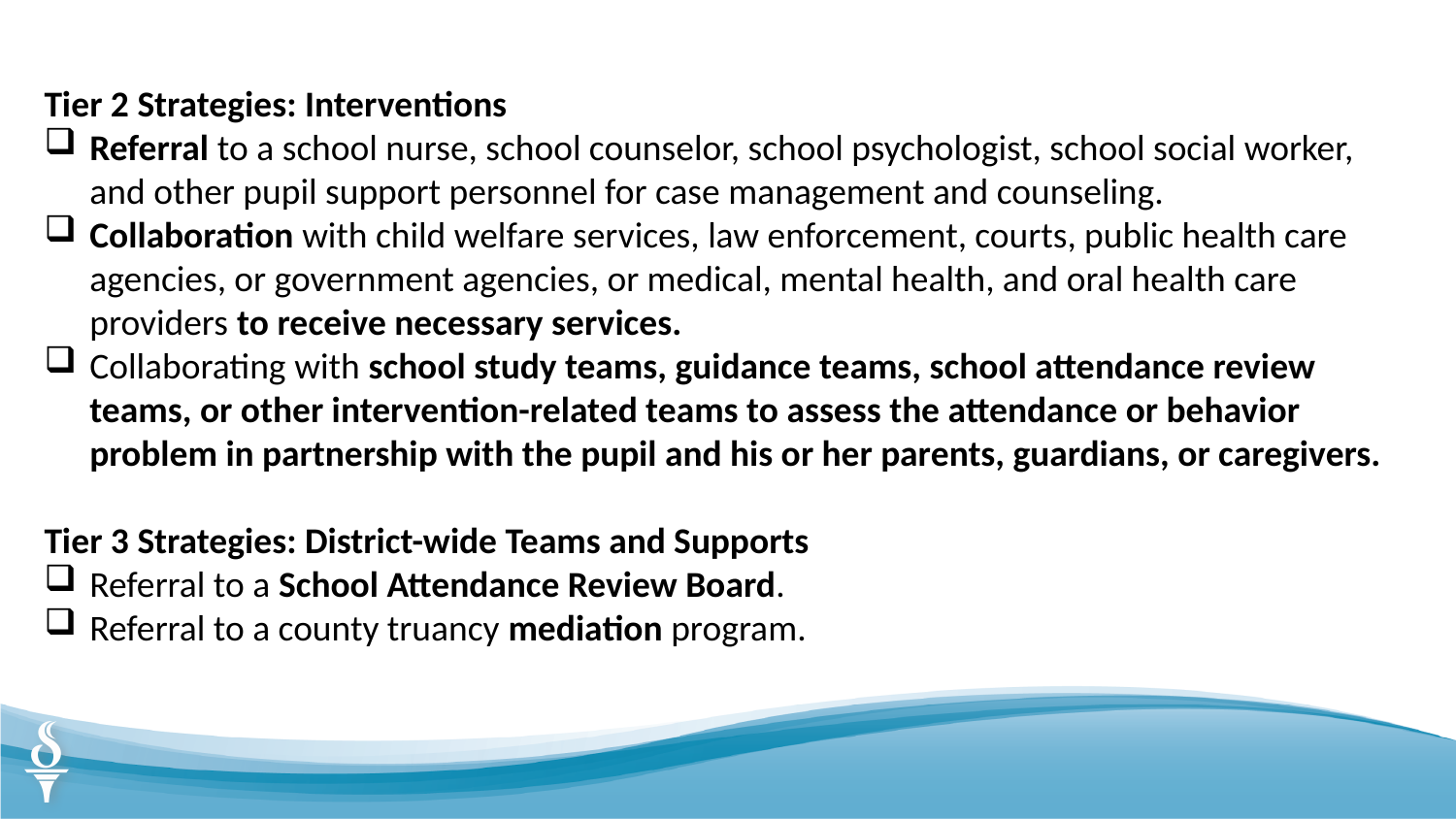

Tier 2 Strategies: Interventions
Referral to a school nurse, school counselor, school psychologist, school social worker, and other pupil support personnel for case management and counseling.
Collaboration with child welfare services, law enforcement, courts, public health care agencies, or government agencies, or medical, mental health, and oral health care providers to receive necessary services.
Collaborating with school study teams, guidance teams, school attendance review teams, or other intervention-related teams to assess the attendance or behavior problem in partnership with the pupil and his or her parents, guardians, or caregivers.

Tier 3 Strategies: District-wide Teams and Supports
Referral to a School Attendance Review Board.
Referral to a county truancy mediation program.